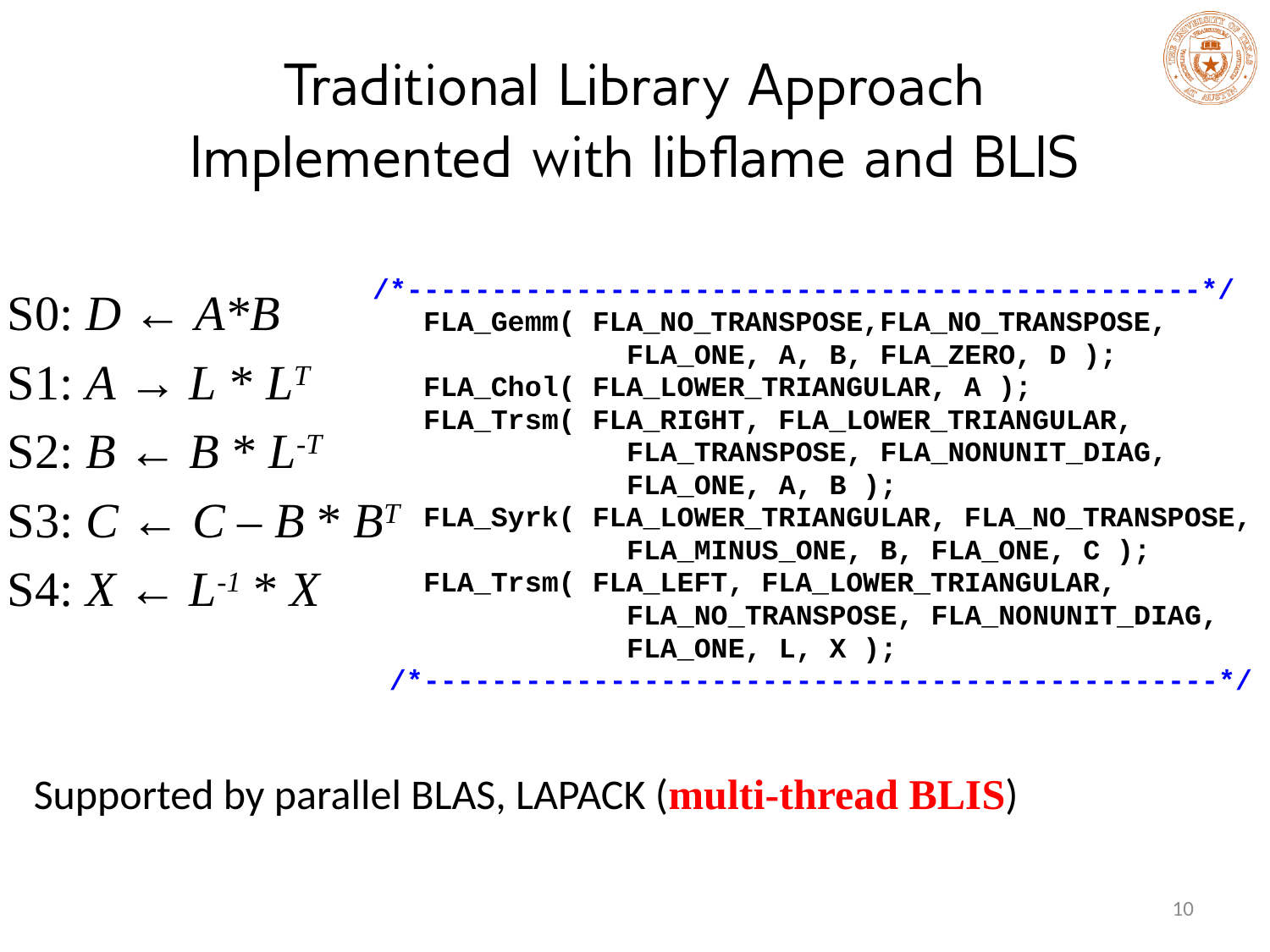

# Traditional Library Approach Implemented with libflame and BLIS
/*-----------------------------------------------*/
   FLA_Gemm( FLA_NO_TRANSPOSE,FLA_NO_TRANSPOSE,
               FLA_ONE, A, B, FLA_ZERO, D );
   FLA_Chol( FLA_LOWER_TRIANGULAR, A );
   FLA_Trsm( FLA_RIGHT, FLA_LOWER_TRIANGULAR,
               FLA_TRANSPOSE, FLA_NONUNIT_DIAG,
               FLA_ONE, A, B );
   FLA_Syrk( FLA_LOWER_TRIANGULAR, FLA_NO_TRANSPOSE,
               FLA_MINUS_ONE, B, FLA_ONE, C );
   FLA_Trsm( FLA_LEFT, FLA_LOWER_TRIANGULAR,
               FLA_NO_TRANSPOSE, FLA_NONUNIT_DIAG,
               FLA_ONE, L, X );
 /*-----------------------------------------------*/

S0: D ← A*B
S1: A → L * LT
S2: B ← B * L-T
S3: C ← C – B * BT
S4: X ← L-1 * X
Supported by parallel BLAS, LAPACK (multi-thread BLIS)
10